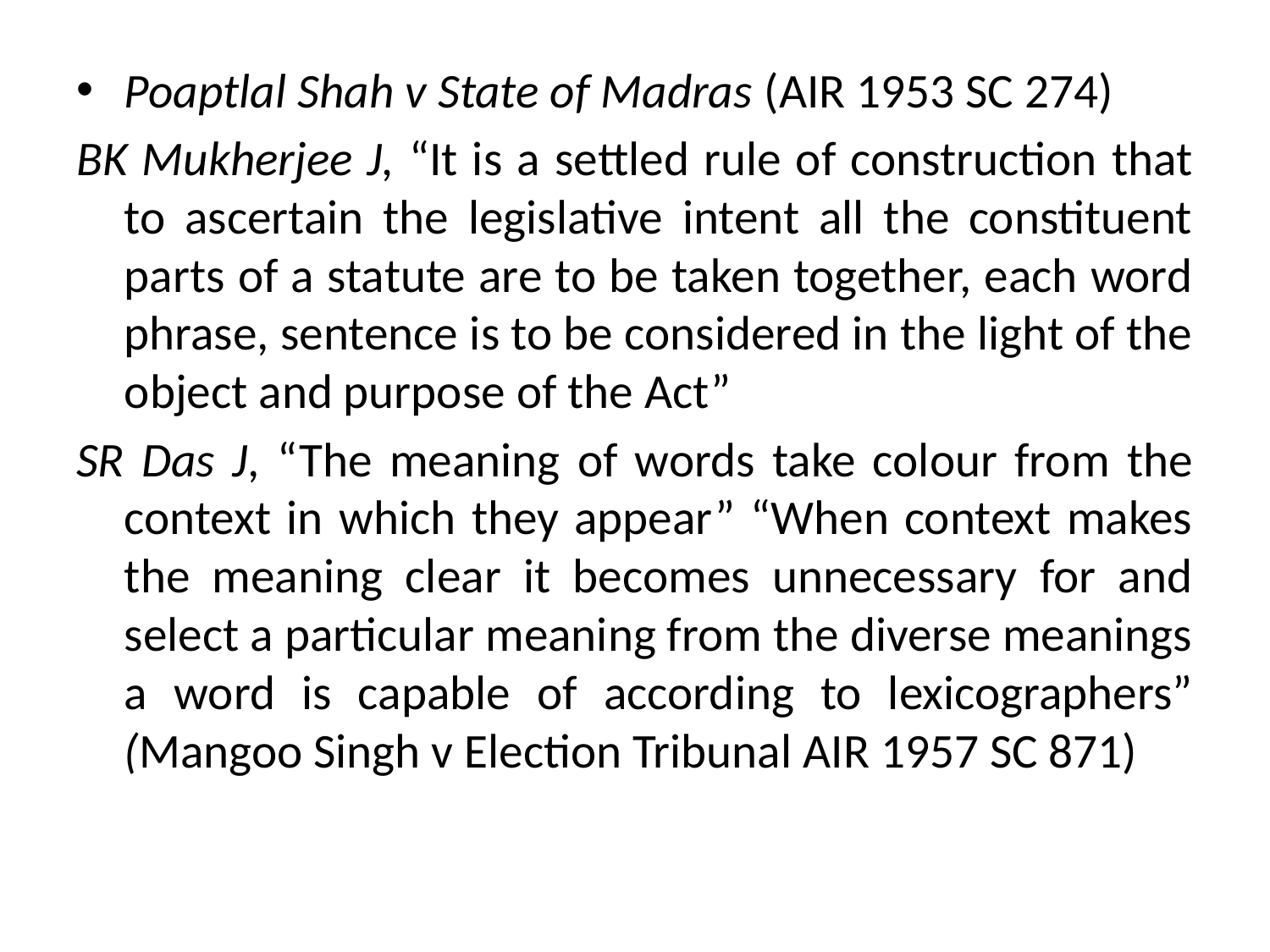

Poaptlal Shah v State of Madras (AIR 1953 SC 274)
BK Mukherjee J, “It is a settled rule of construction that to ascertain the legislative intent all the constituent parts of a statute are to be taken together, each word phrase, sentence is to be considered in the light of the object and purpose of the Act”
SR Das J, “The meaning of words take colour from the context in which they appear” “When context makes the meaning clear it becomes unnecessary for and select a particular meaning from the diverse meanings a word is capable of according to lexicographers” (Mangoo Singh v Election Tribunal AIR 1957 SC 871)